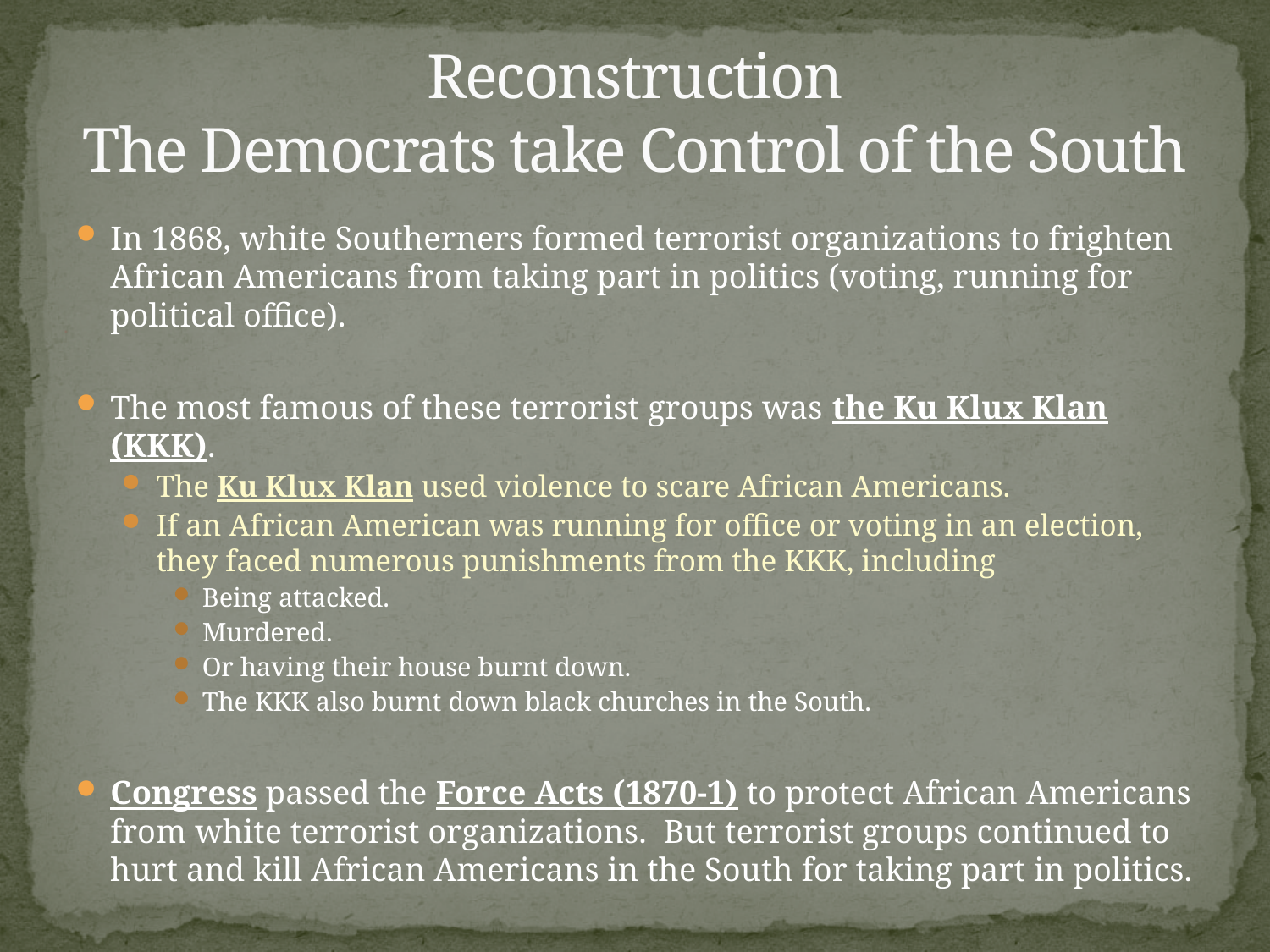

# Reconstruction The Democrats take Control of the South
In 1868, white Southerners formed terrorist organizations to frighten African Americans from taking part in politics (voting, running for political office).

The most famous of these terrorist groups was the Ku Klux Klan (KKK).
The Ku Klux Klan used violence to scare African Americans.
If an African American was running for office or voting in an election, they faced numerous punishments from the KKK, including
Being attacked.
Murdered.
Or having their house burnt down.
The KKK also burnt down black churches in the South.

Congress passed the Force Acts (1870-1) to protect African Americans from white terrorist organizations.  But terrorist groups continued to hurt and kill African Americans in the South for taking part in politics.